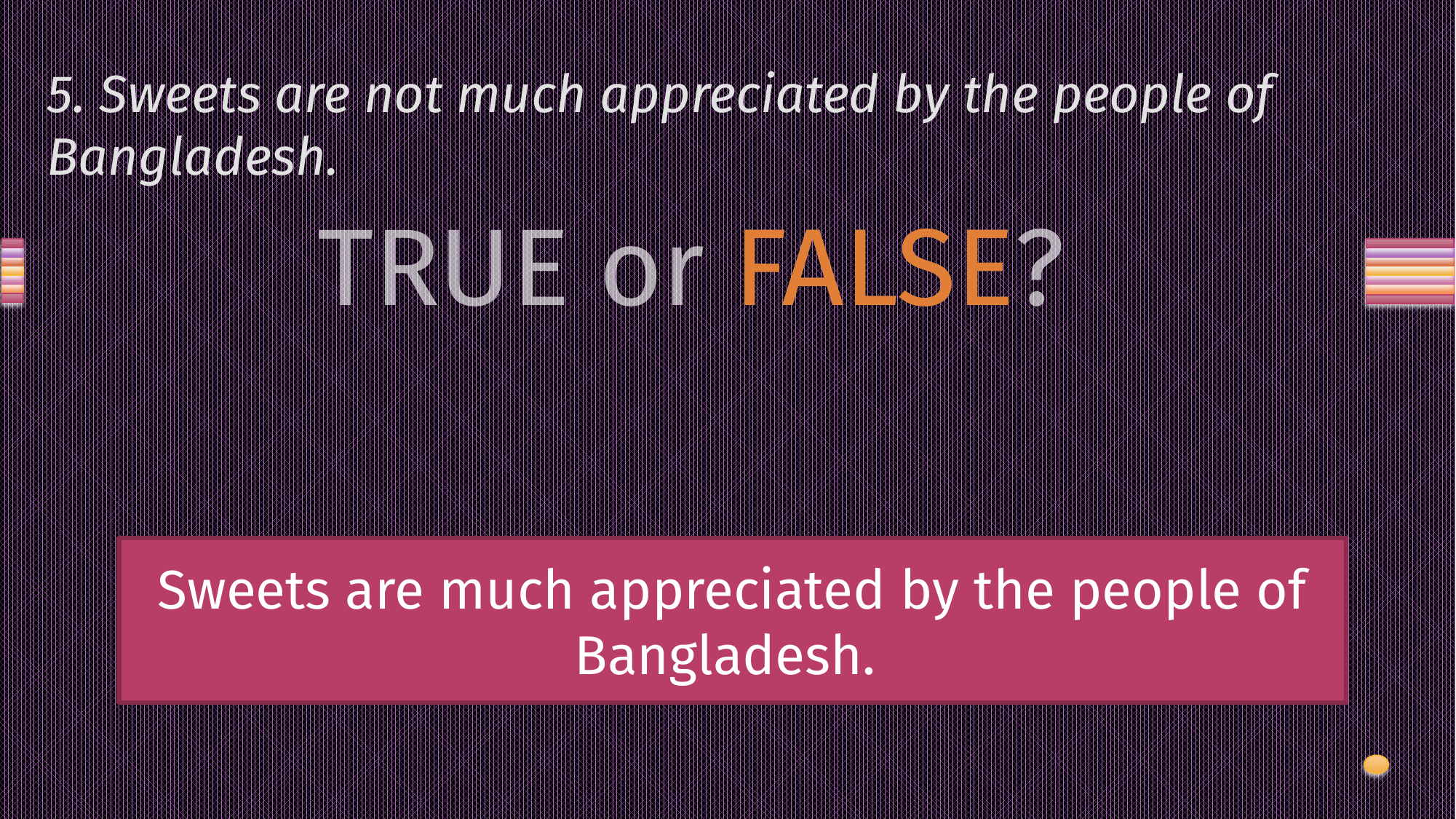

# 5. Sweets are not much appreciated by the people of Bangladesh.
Sweets are much appreciated by the people of Bangladesh.